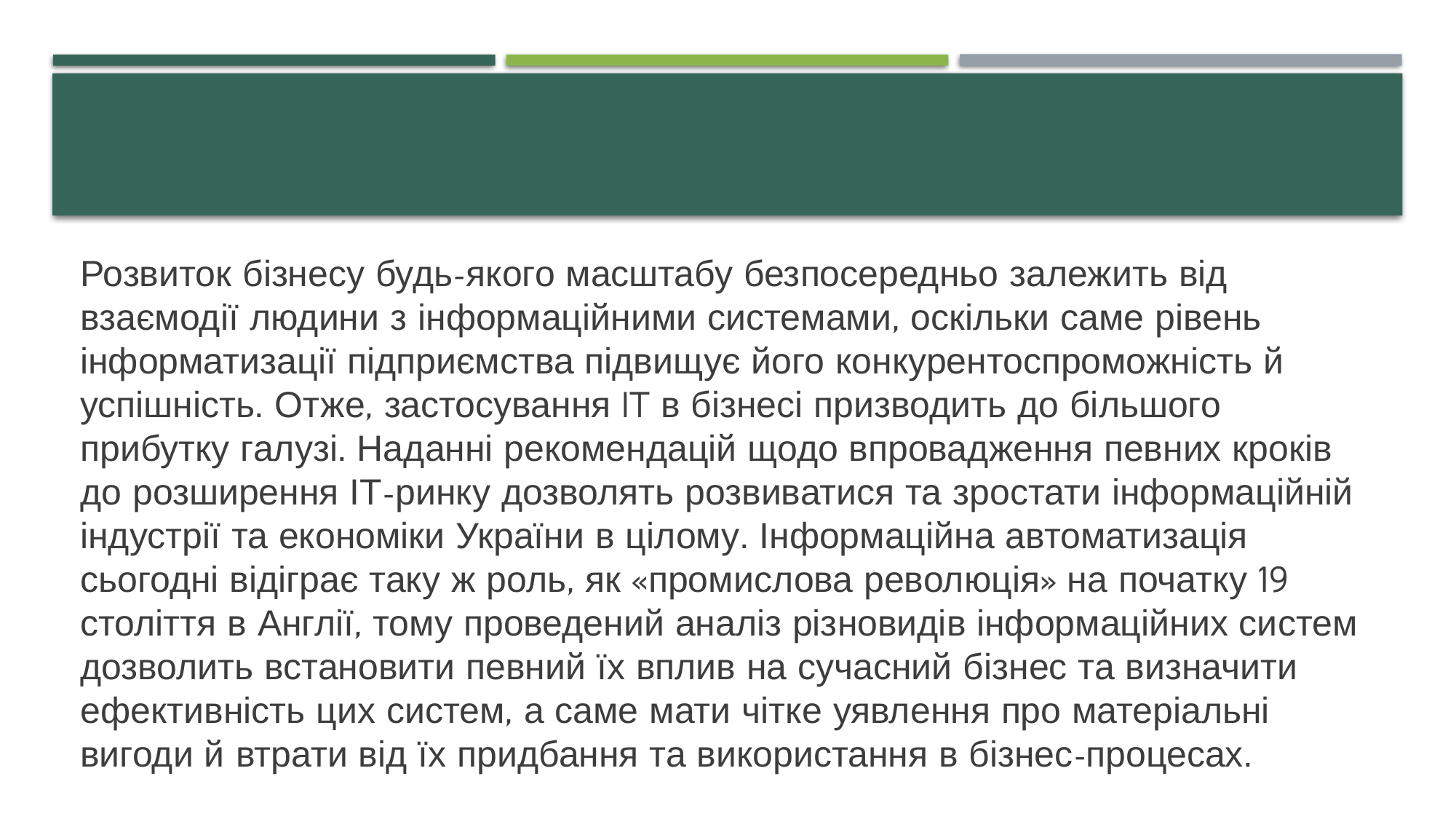

Розвиток бізнесу будь-якого масштабу безпосередньо залежить від взаємодії людини з інформаційними системами, оскільки саме рівень інформатизації підприємства підвищує його конкурентоспроможність й успішність. Отже, застосування IT в бізнесі призводить до більшого прибутку галузі. Наданні рекомендацій щодо впровадження певних кроків до розширення ІТ-ринку дозволять розвиватися та зростати інформаційній індустрії та економіки України в цілому. Інформаційна автоматизація сьогодні відіграє таку ж роль, як «промислова революція» на початку 19 століття в Англії, тому проведений аналіз різновидів інформаційних систем дозволить встановити певний їх вплив на сучасний бізнес та визначити ефективність цих систем, а саме мати чітке уявлення про матеріальні вигоди й втрати від їх придбання та використання в бізнес-процесах.